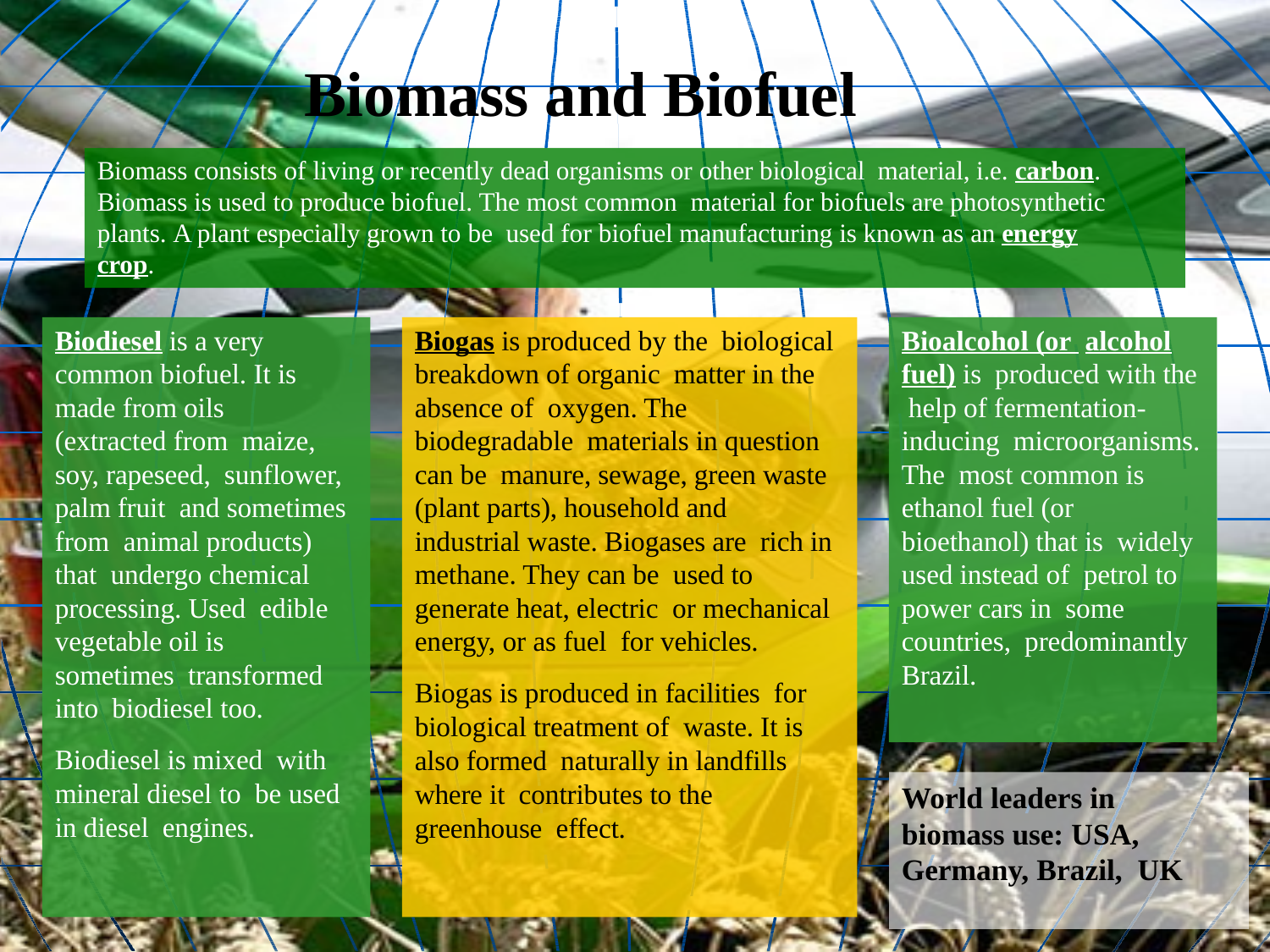

# Biomass and Biofuel

Biomass consists of living or recently dead organisms or other biological  material, i.e. carbon. Biomass is used to produce biofuel. The most common  material for biofuels are photosynthetic plants. A plant especially grown to be  used for biofuel manufacturing is known as an energy crop.

Biodiesel is a very  common biofuel. It is  made from oils  (extracted from  maize, soy, rapeseed,  sunflower, palm fruit  and sometimes from  animal products) that  undergo chemical  processing. Used  edible vegetable oil is  sometimes  transformed into  biodiesel too.
Biodiesel is mixed  with mineral diesel to  be used in diesel  engines.
Biogas is produced by the  biological breakdown of organic  matter in the absence of  oxygen. The biodegradable  materials in question can be  manure, sewage, green waste  (plant parts), household and  industrial waste. Biogases are  rich in methane. They can be  used to generate heat, electric  or mechanical energy, or as fuel  for vehicles.
Biogas is produced in facilities  for biological treatment of  waste. It is also formed  naturally in landfills where it  contributes to the greenhouse  effect.
Bioalcohol (or  alcohol fuel) is  produced with the  help of fermentation-  inducing  microorganisms. The  most common is  ethanol fuel (or  bioethanol) that is  widely used instead of  petrol to power cars in  some countries,  predominantly Brazil.

World leaders in  biomass use: USA,  Germany, Brazil,  UK